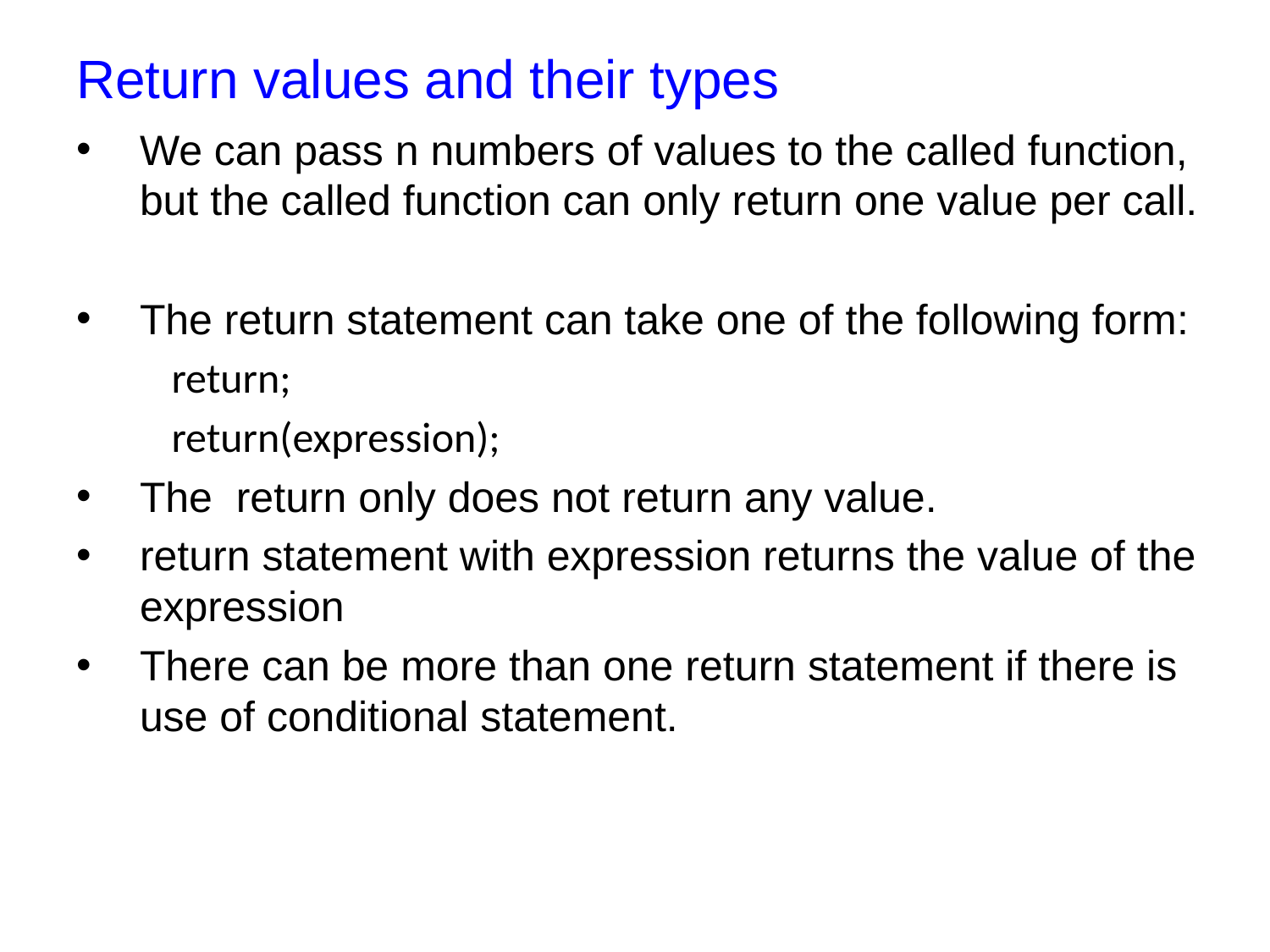

# Return values and their types
We can pass n numbers of values to the called function, but the called function can only return one value per call.

The return statement can take one of the following form:
return;
return(expression);
The  return only does not return any value.
return statement with expression returns the value of the expression
There can be more than one return statement if there is use of conditional statement.